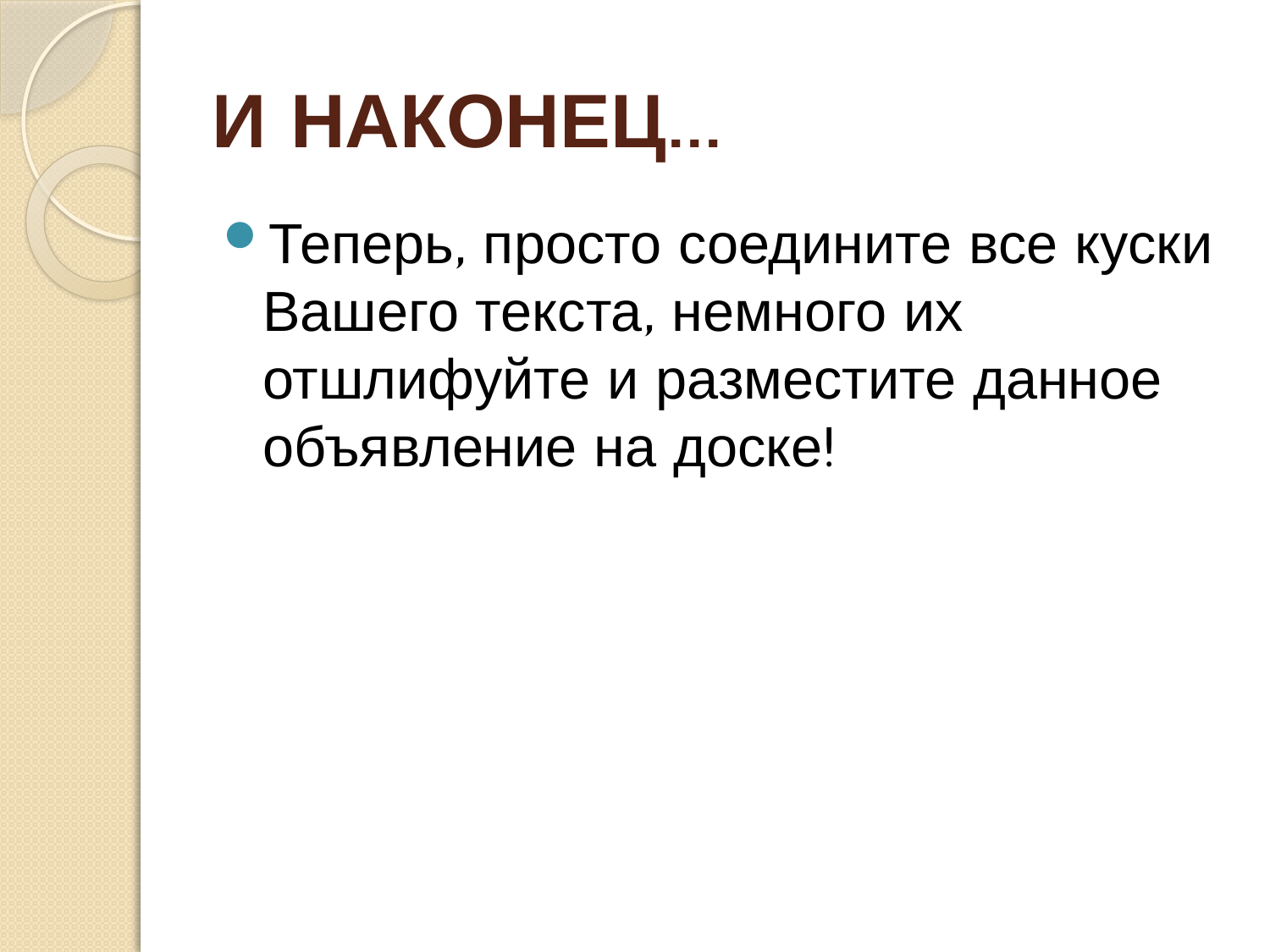

# И НАКОНЕЦ...
Теперь, просто соедините все куски Вашего текста, немного их отшлифуйте и разместите данное объявление на доске!